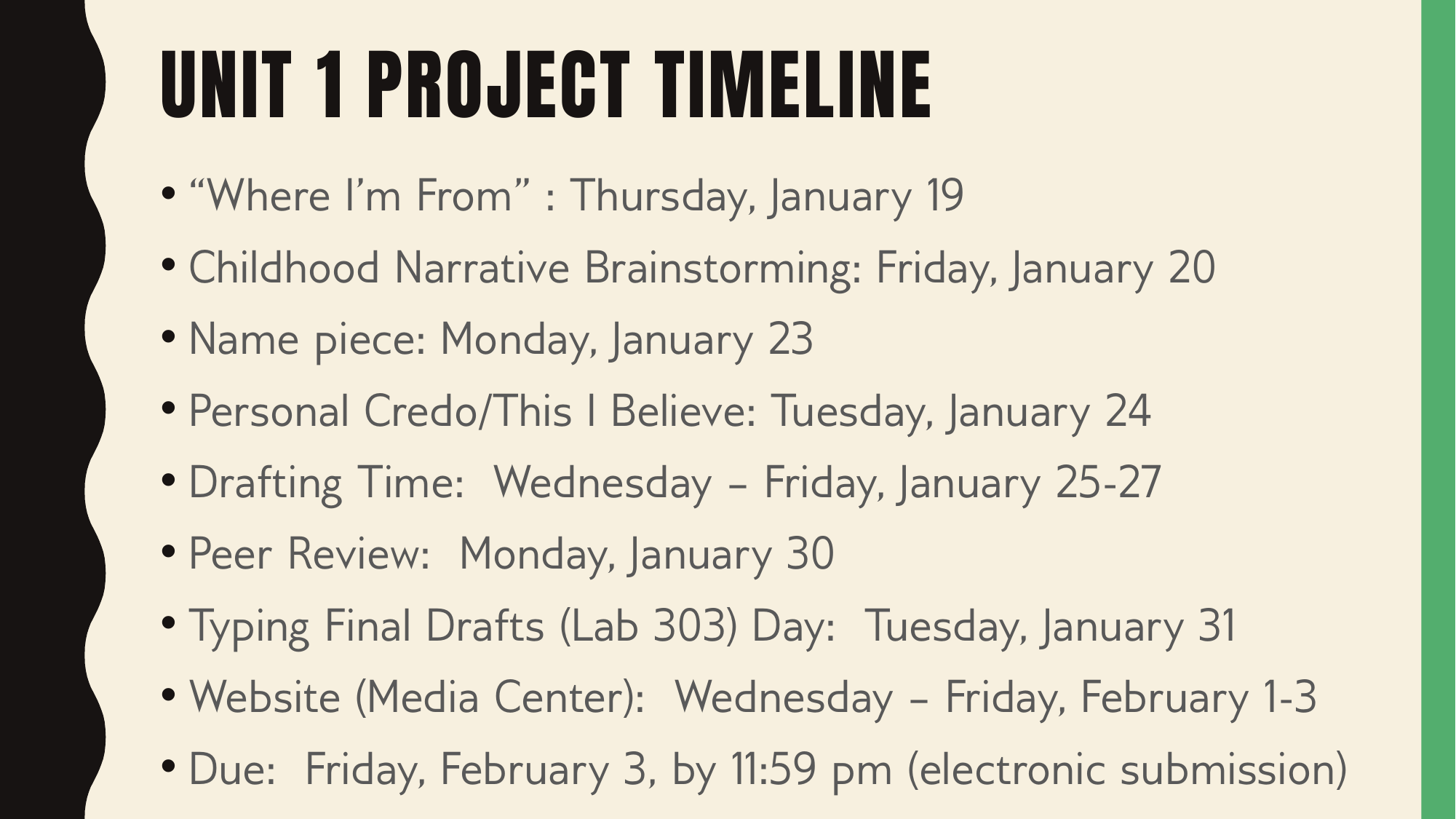

# Unit 1 project Timeline
“Where I’m From” : Thursday, January 19
Childhood Narrative Brainstorming: Friday, January 20
Name piece: Monday, January 23
Personal Credo/This I Believe: Tuesday, January 24
Drafting Time:  Wednesday – Friday, January 25-27
Peer Review:  Monday, January 30
Typing Final Drafts (Lab 303) Day:  Tuesday, January 31
Website (Media Center):  Wednesday – Friday, February 1-3
Due:  Friday, February 3, by 11:59 pm (electronic submission)